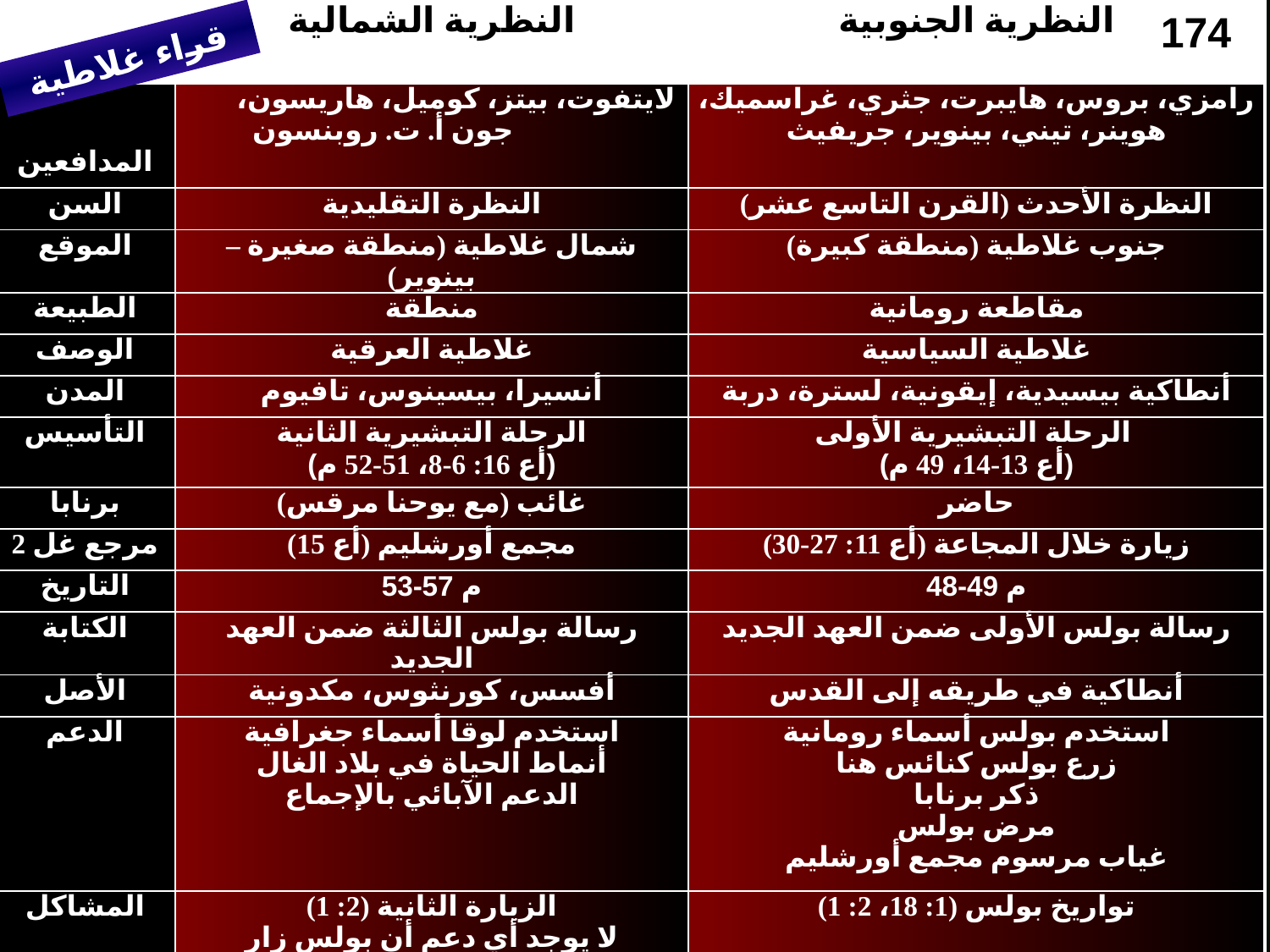

174
|  | النظرية الشمالية | النظرية الجنوبية |
| --- | --- | --- |
| المدافعين | لايتفوت، بيتز، كوميل، هاريسون، جون أ. ت. روبنسون | رامزي، بروس، هايبرت، جثري، غراسميك، هوينر، تيني، بينوير، جريفيث |
| السن | النظرة التقليدية | النظرة الأحدث (القرن التاسع عشر) |
| الموقع | شمال غلاطية (منطقة صغيرة – بينوير) | جنوب غلاطية (منطقة كبيرة) |
| الطبيعة | منطقة | مقاطعة رومانية |
| الوصف | غلاطية العرقية | غلاطية السياسية |
| المدن | أنسيرا، بيسينوس، تافيوم | أنطاكية بيسيدية، إيقونية، لسترة، دربة |
| التأسيس | الرحلة التبشيرية الثانية (أع 16: 6-8، 51-52 م) | الرحلة التبشيرية الأولى (أع 13-14، 49 م) |
| برنابا | غائب (مع يوحنا مرقس) | حاضر |
| مرجع غل 2 | مجمع أورشليم (أع 15) | زيارة خلال المجاعة (أع 11: 27-30) |
| التاريخ | 53-57 م | 48-49 م |
| الكتابة | رسالة بولس الثالثة ضمن العهد الجديد | رسالة بولس الأولى ضمن العهد الجديد |
| الأصل | أفسس، كورنثوس، مكدونية | أنطاكية في طريقه إلى القدس |
| الدعم | استخدم لوقا أسماء جغرافية أنماط الحياة في بلاد الغال الدعم الآبائي بالإجماع | استخدم بولس أسماء رومانية زرع بولس كنائس هنا ذكر برنابا مرض بولس غياب مرسوم مجمع أورشليم |
| المشاكل | الزيارة الثانية (2: 1) لا يوجد أي دعم أن بولس زار المنطقة الشمالية لا مجمع في أورشليم (أع 15) | تواريخ بولس (1: 18، 2: 1) |
قراء غلاطية